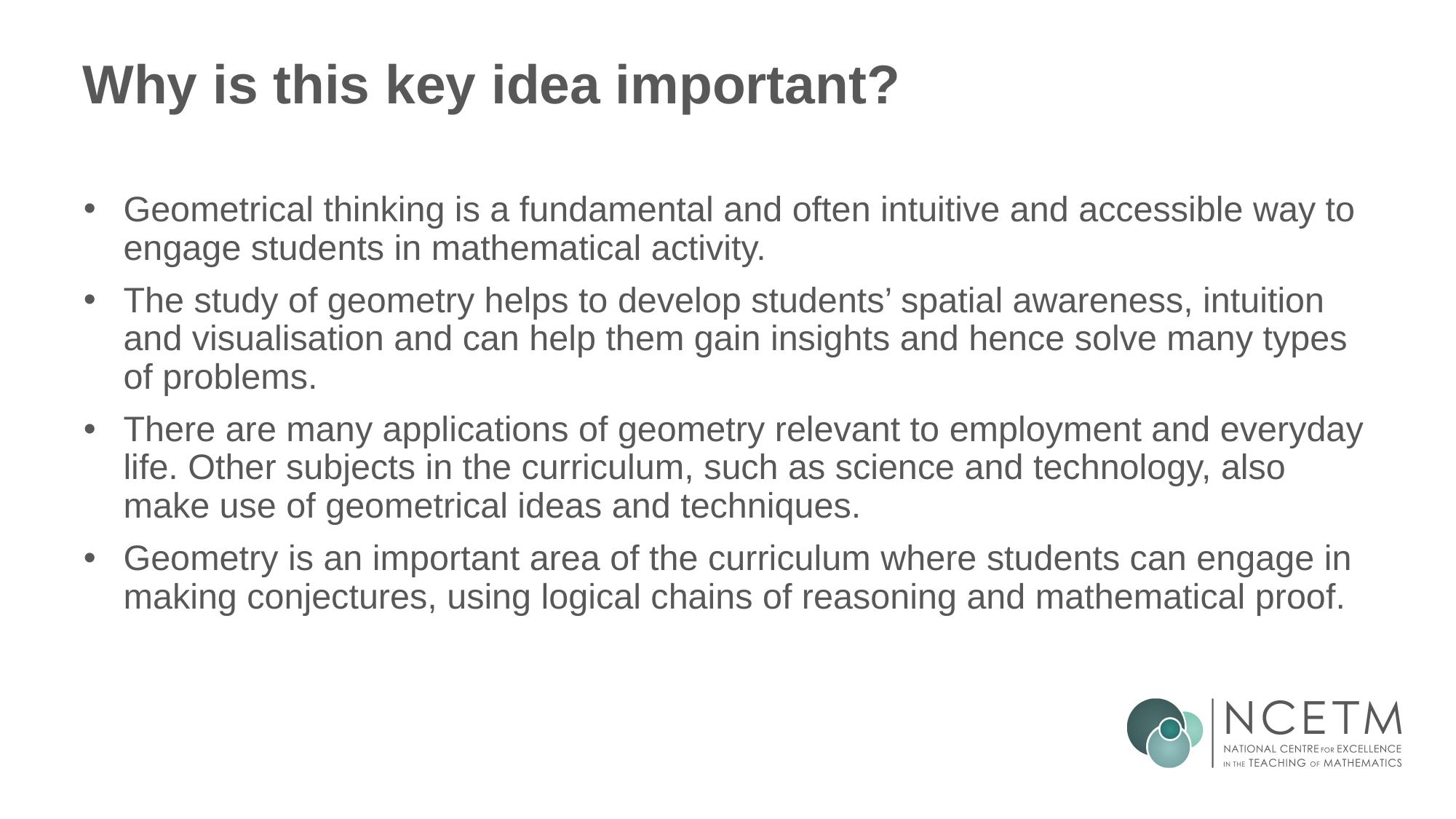

# Why is this key idea important?
Geometrical thinking is a fundamental and often intuitive and accessible way to engage students in mathematical activity.
The study of geometry helps to develop students’ spatial awareness, intuition and visualisation and can help them gain insights and hence solve many types of problems.
There are many applications of geometry relevant to employment and everyday life. Other subjects in the curriculum, such as science and technology, also make use of geometrical ideas and techniques.
Geometry is an important area of the curriculum where students can engage in making conjectures, using logical chains of reasoning and mathematical proof.